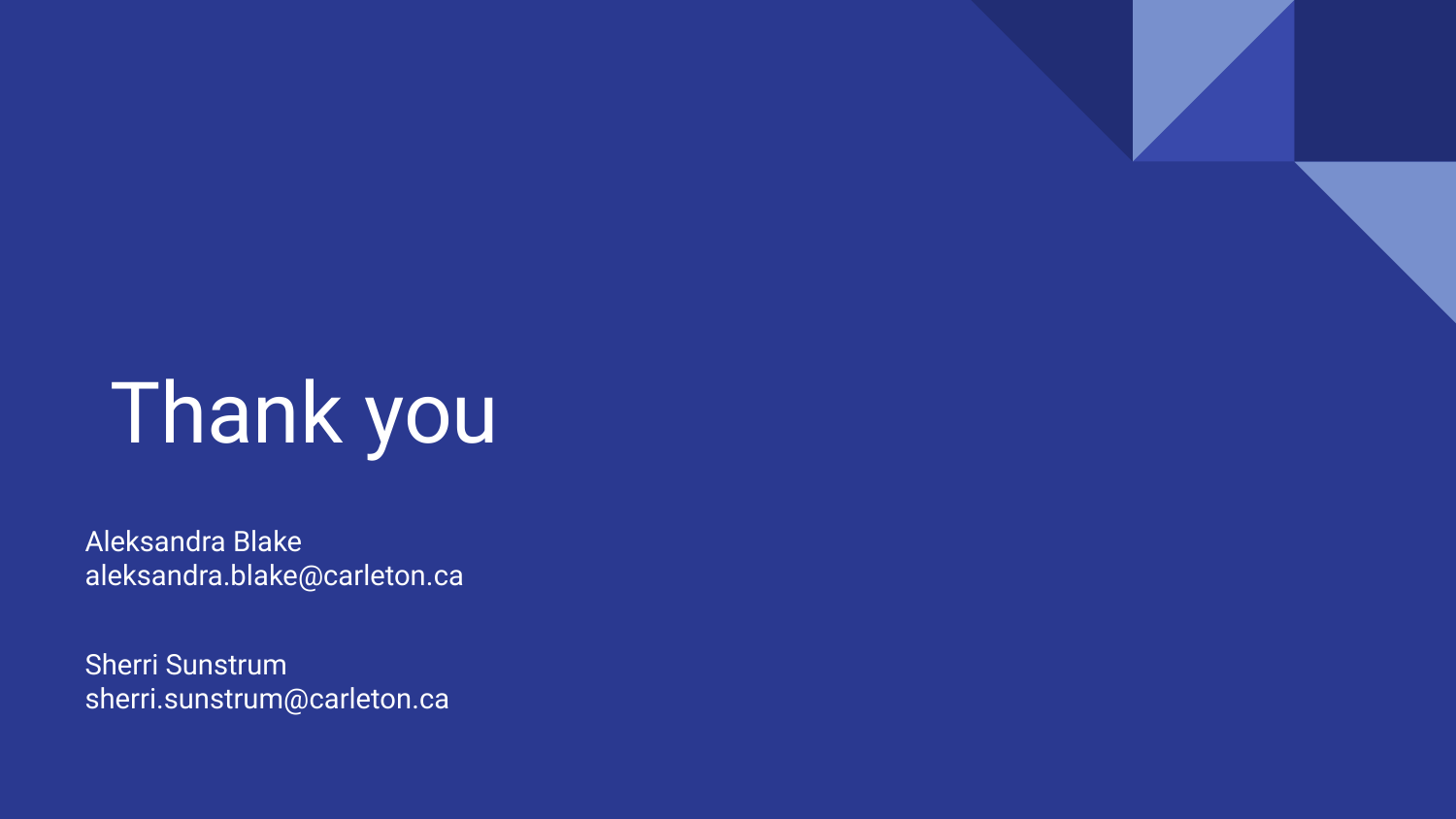

# Thank you
Aleksandra Blake aleksandra.blake@carleton.ca
Sherri Sunstrum
sherri.sunstrum@carleton.ca